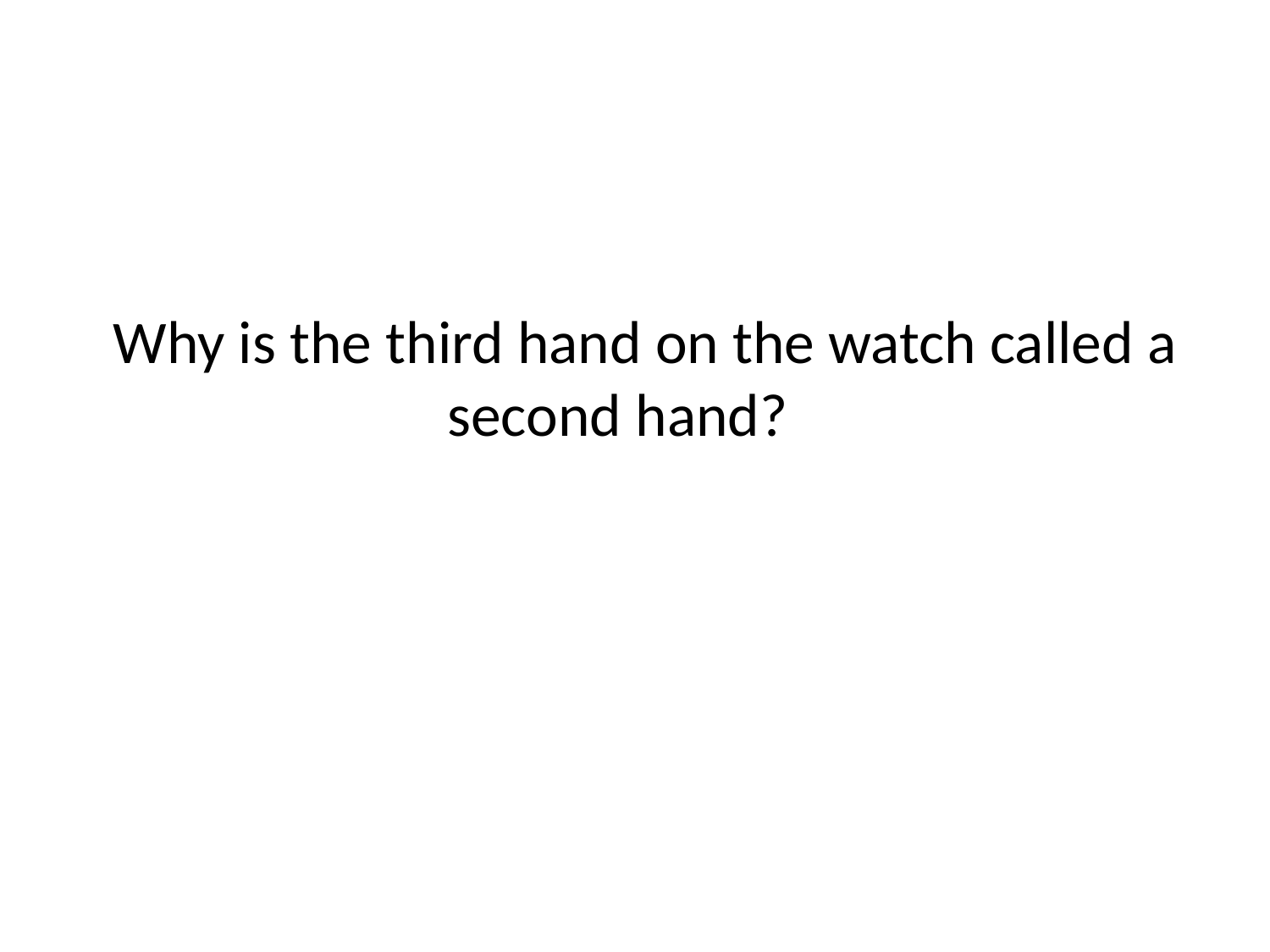

# Why is the third hand on the watch called a second hand?